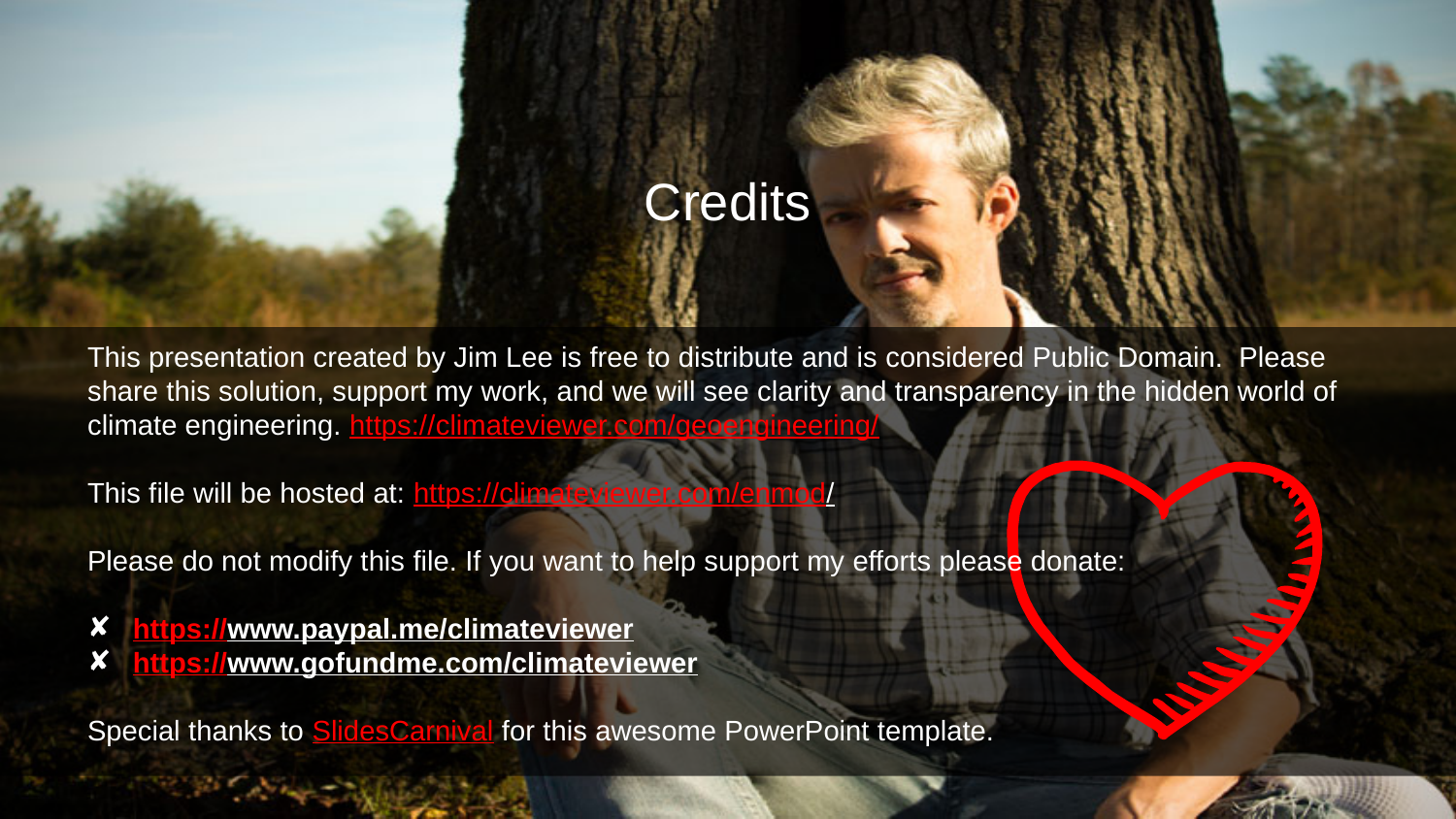

# Credits
This presentation created by Jim Lee is free to distribute and is considered Public Domain.  Please share this solution, support my work, and we will see clarity and transparency in the hidden world of climate engineering. https://climateviewer.com/geoengineering/

This file will be hosted at: https://climateviewer.com/enmod/

Please do not modify this file. If you want to help support my efforts please donate:

https://www.paypal.me/climateviewer
https://www.gofundme.com/climateviewer

Special thanks to SlidesCarnival for this awesome PowerPoint template.